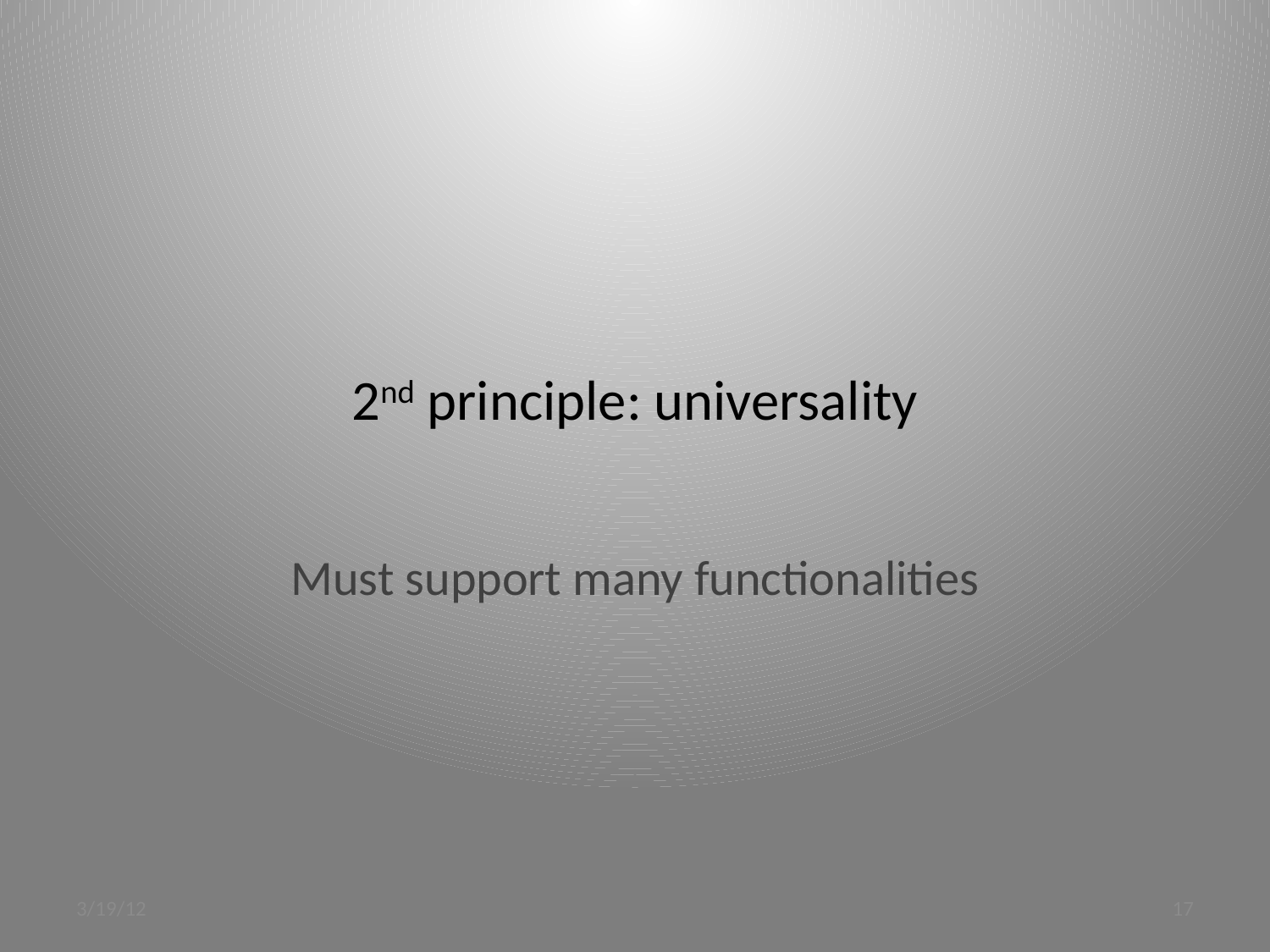

# 2nd principle: universality
Must support many functionalities
3/19/12
17